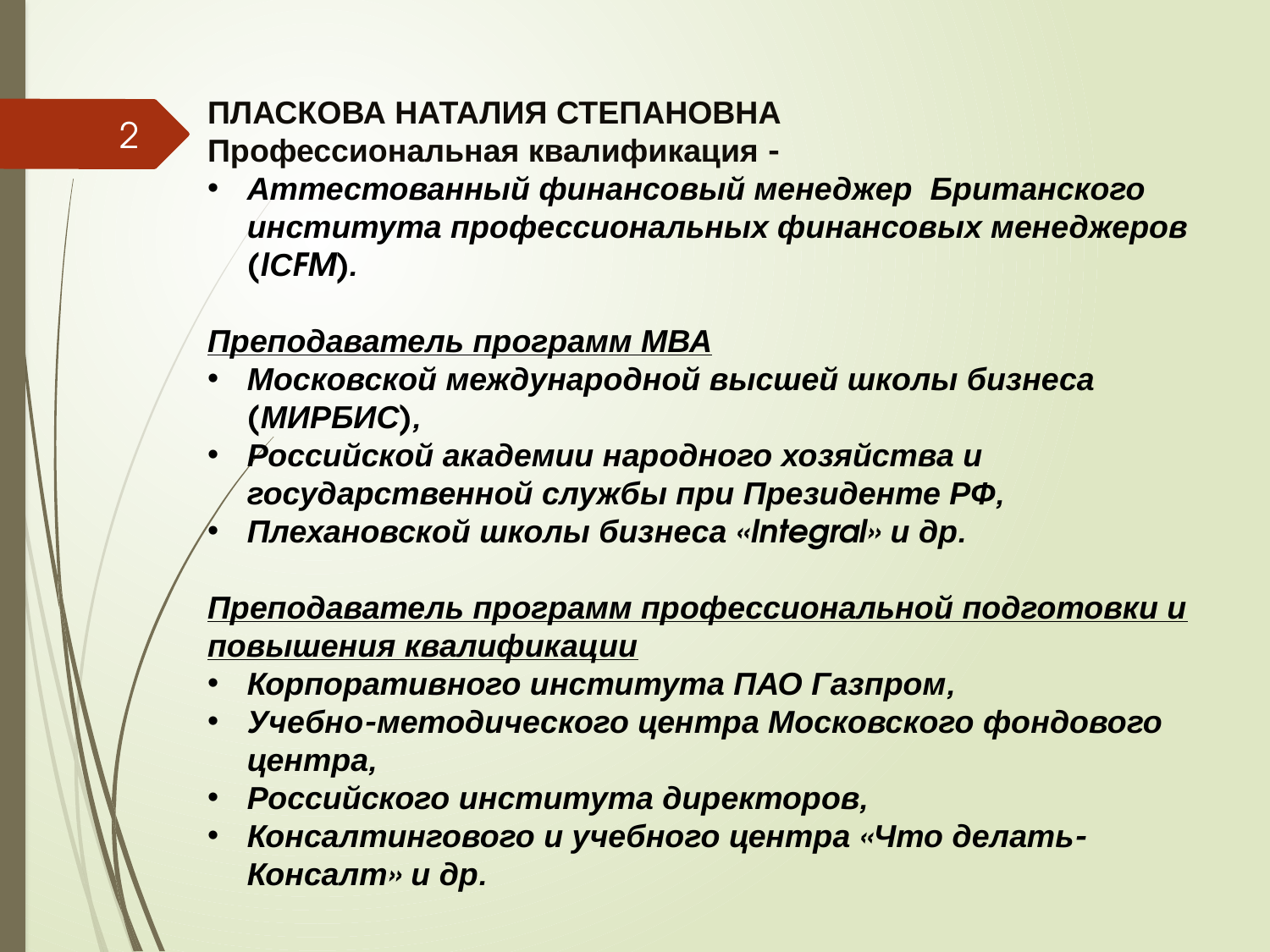

ПЛАСКОВА НАТАЛИЯ СТЕПАНОВНА
Профессиональная квалификация -
Аттестованный финансовый менеджер  Британского института профессиональных финансовых менеджеров (IСFM).

Преподаватель программ МВА
Московской международной высшей школы бизнеса (МИРБИС),
Российской академии народного хозяйства и государственной службы при Президенте РФ,
Плехановской школы бизнеса «Integral» и др.

Преподаватель программ профессиональной подготовки и повышения квалификации
Корпоративного института ПАО Газпром,
Учебно-методического центра Московского фондового центра,
Российского института директоров,
Консалтингового и учебного центра «Что делать- Консалт» и др.
2